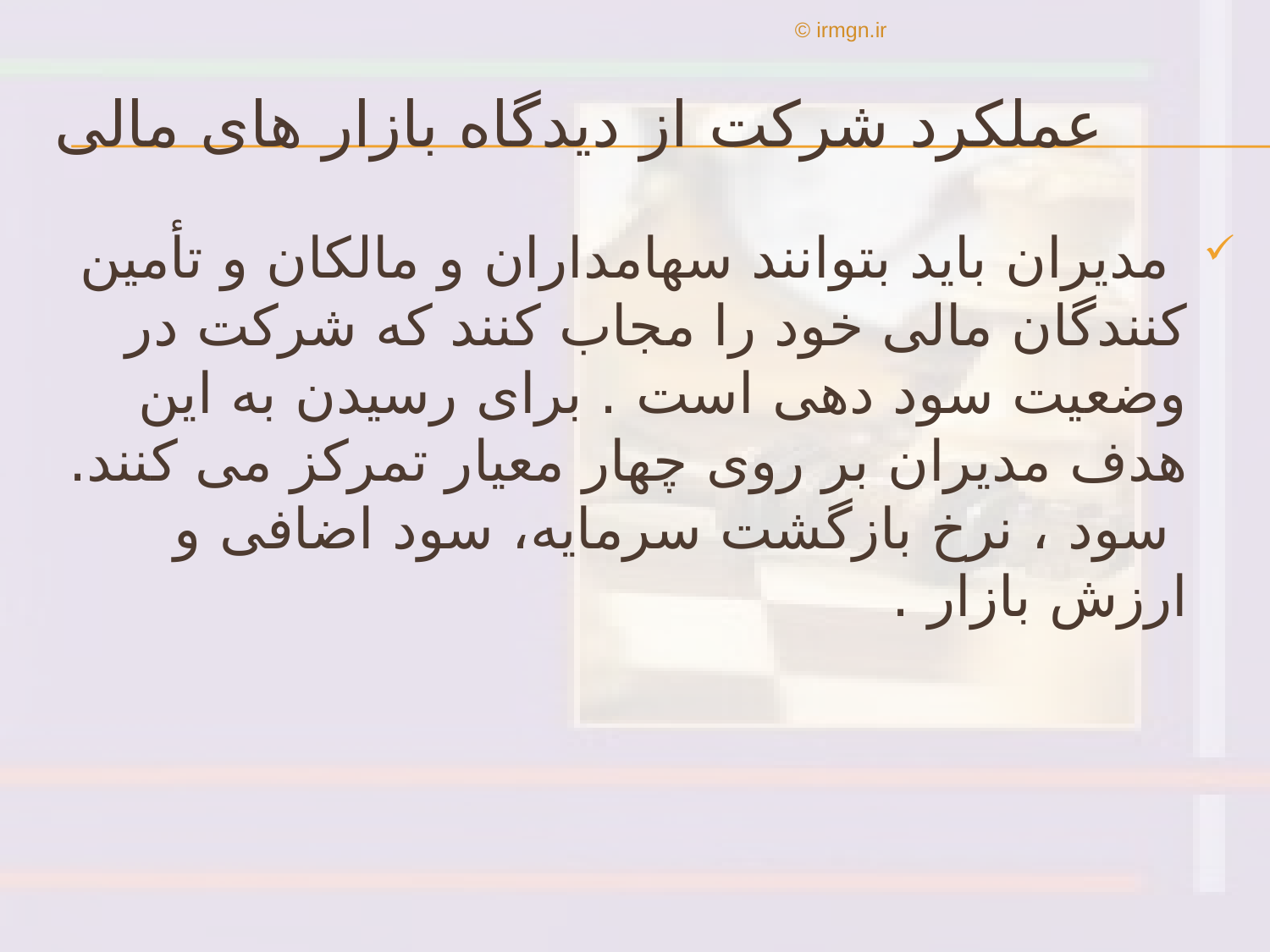

© irmgn.ir
# عملكرد شركت از ديدگاه بازار های مالی
 مديران بايد بتوانند سهامداران و مالكان و تأمين كنندگان مالی خود را مجاب كنند كه شركت در وضعيت سود دهی است . برای رسيدن به اين هدف مديران بر روی چهار معيار تمركز می كنند.  سود ، نرخ بازگشت سرمايه، سود اضافی و ارزش بازار .